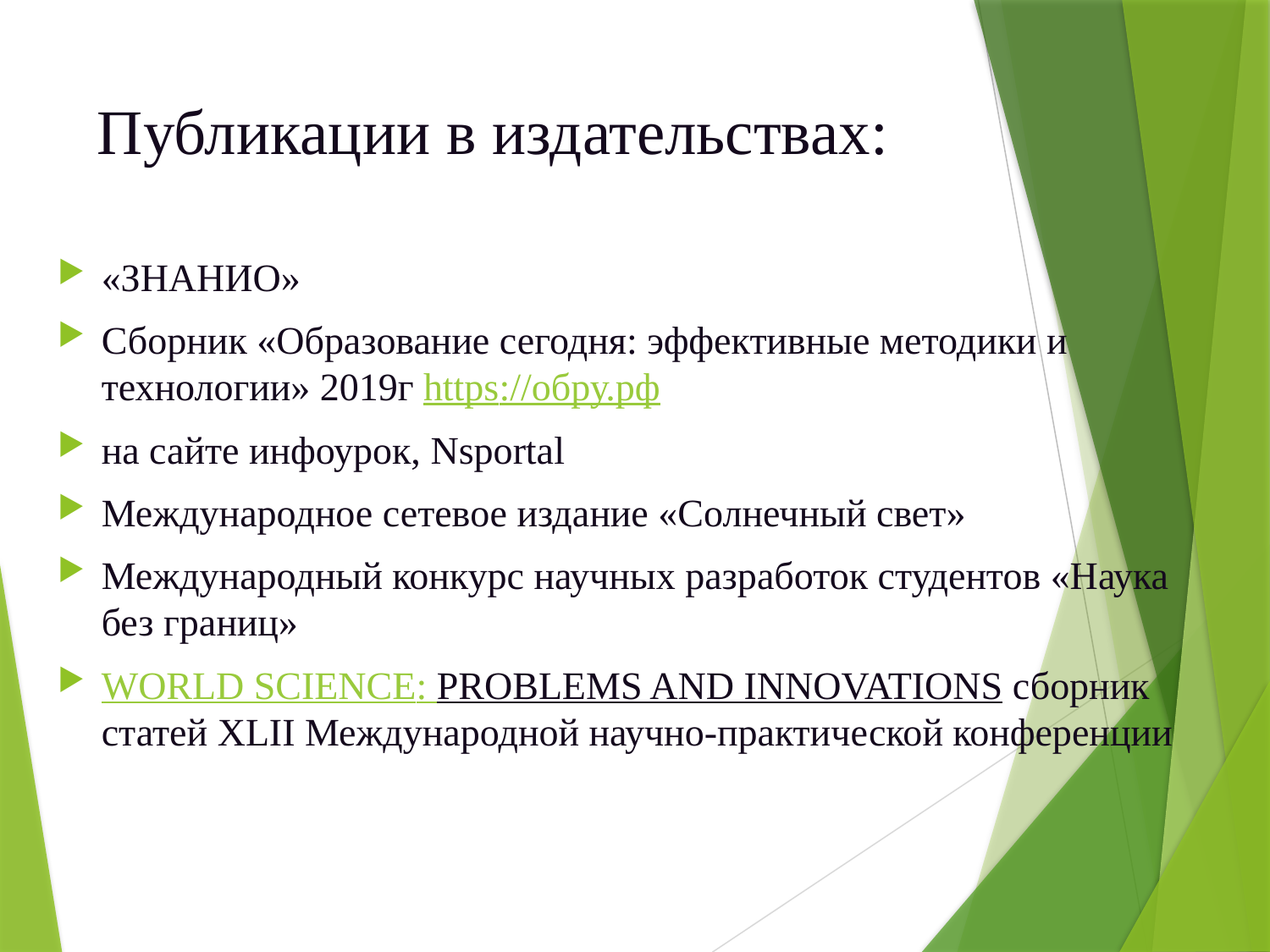

# Публикации в издательствах:
«ЗНАНИО»
Сборник «Образование сегодня: эффективные методики и технологии» 2019г https://обру.рф
на сайте инфоурок, Nsportal
Международное сетевое издание «Солнечный свет»
Международный конкурс научных разработок студентов «Наука без границ»
WORLD SCIENCE: PROBLEMS AND INNOVATIONS сборник статей XLII Международной научно-практической конференции